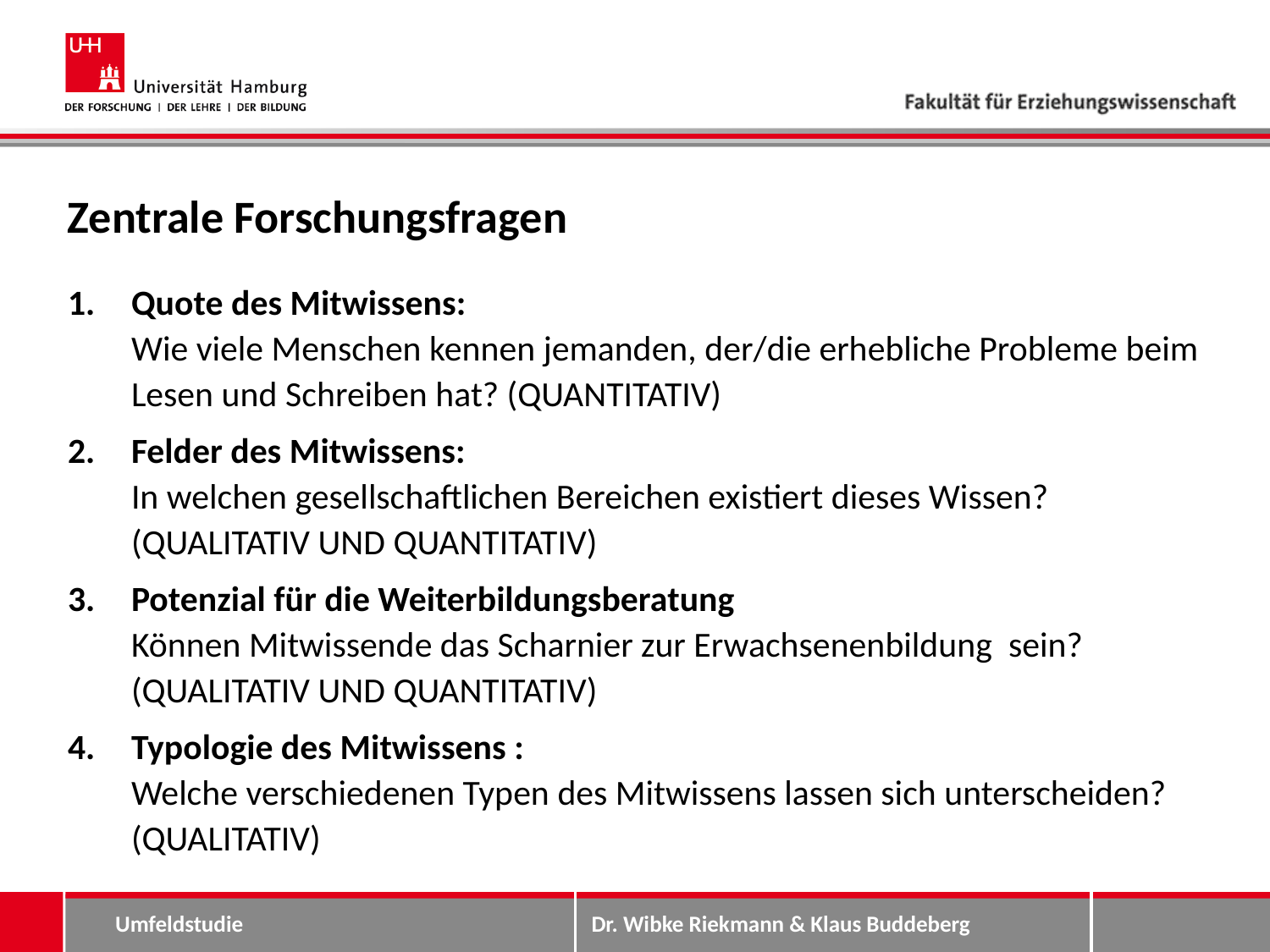

# Zentrale Forschungsfragen
Quote des Mitwissens:
Wie viele Menschen kennen jemanden, der/die erhebliche Probleme beim Lesen und Schreiben hat? (QUANTITATIV)
Felder des Mitwissens:
In welchen gesellschaftlichen Bereichen existiert dieses Wissen? (QUALITATIV UND QUANTITATIV)
Potenzial für die Weiterbildungsberatung
Können Mitwissende das Scharnier zur Erwachsenenbildung  sein? (QUALITATIV UND QUANTITATIV)
Typologie des Mitwissens :
Welche verschiedenen Typen des Mitwissens lassen sich unterscheiden? (QUALITATIV)